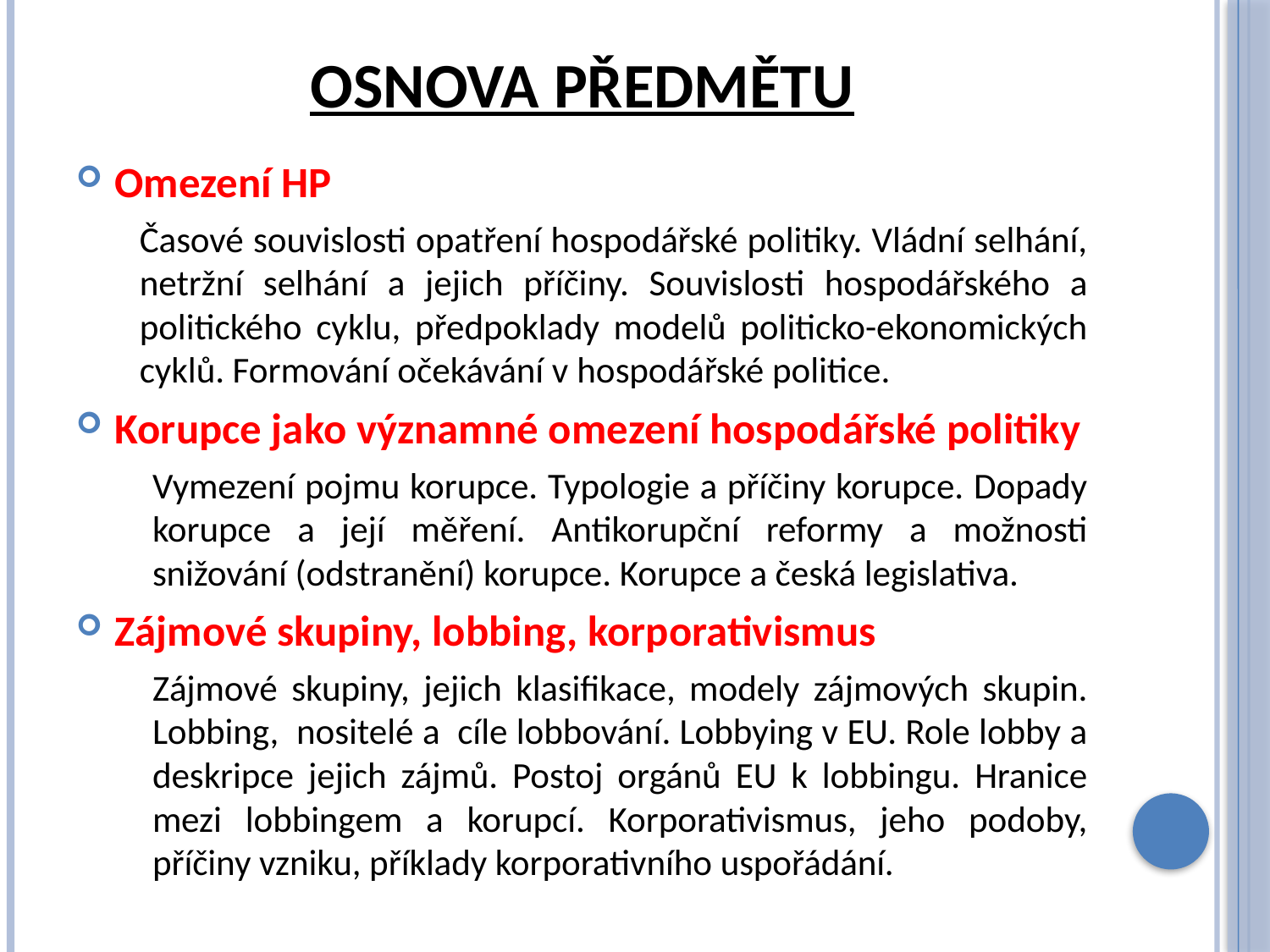

# Osnova předmětu
Omezení HP
Časové souvislosti opatření hospodářské politiky. Vládní selhání, netržní selhání a jejich příčiny. Souvislosti hospodářského a politického cyklu, předpoklady modelů politicko-ekonomických cyklů. Formování očekávání v hospodářské politice.
Korupce jako významné omezení hospodářské politiky
Vymezení pojmu korupce. Typologie a příčiny korupce. Dopady korupce a její měření. Antikorupční reformy a možnosti snižování (odstranění) korupce. Korupce a česká legislativa.
Zájmové skupiny, lobbing, korporativismus
Zájmové skupiny, jejich klasifikace, modely zájmových skupin. Lobbing,  nositelé a  cíle lobbování. Lobbying v EU. Role lobby a deskripce jejich zájmů. Postoj orgánů EU k lobbingu. Hranice mezi lobbingem a korupcí. Korporativismus, jeho podoby, příčiny vzniku, příklady korporativního uspořádání.